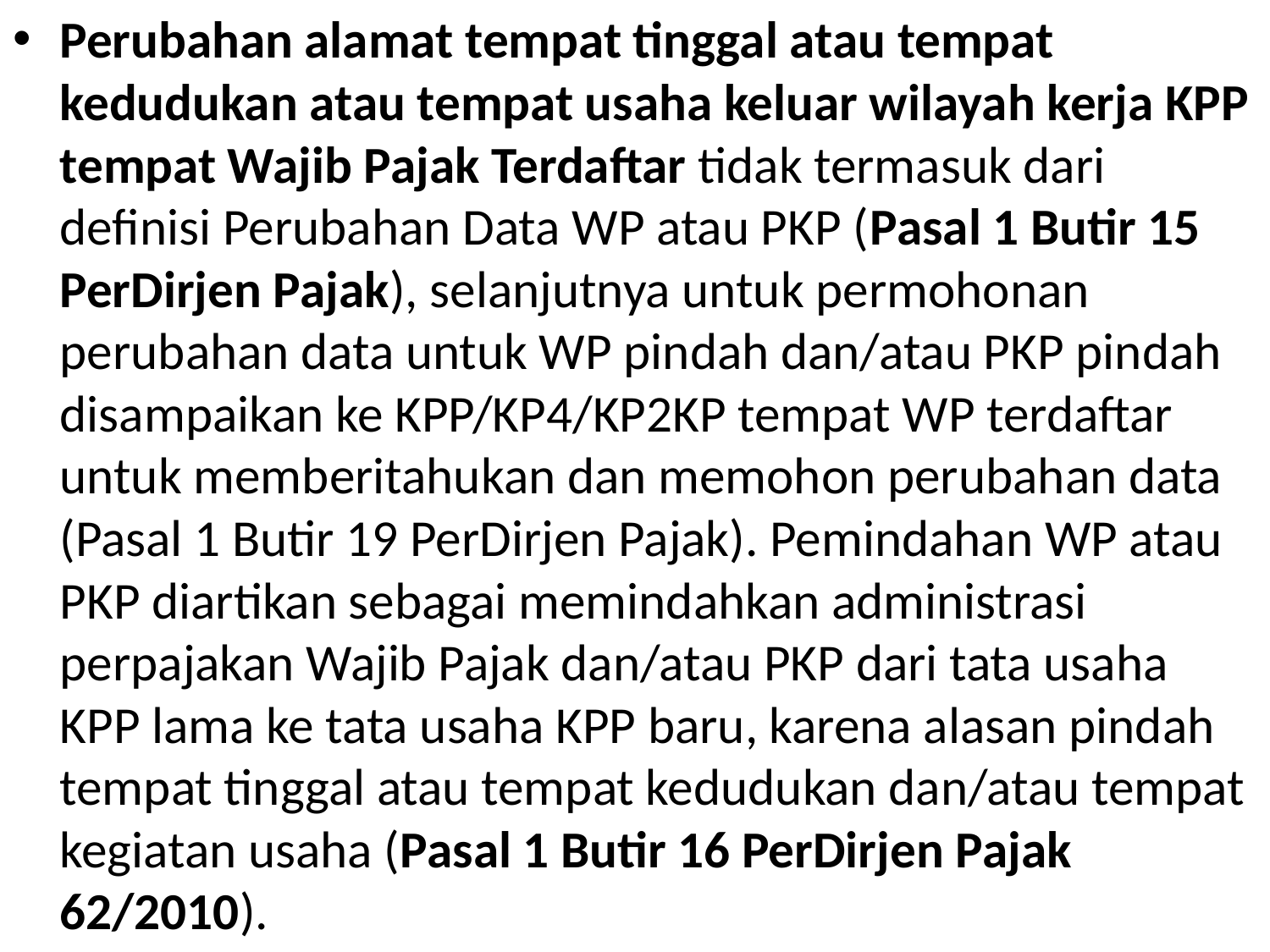

Perubahan alamat tempat tinggal atau tempat kedudukan atau tempat usaha keluar wilayah kerja KPP tempat Wajib Pajak Terdaftar tidak termasuk dari definisi Perubahan Data WP atau PKP (Pasal 1 Butir 15 PerDirjen Pajak), selanjutnya untuk permohonan perubahan data untuk WP pindah dan/atau PKP pindah disampaikan ke KPP/KP4/KP2KP tempat WP terdaftar untuk memberitahukan dan memohon perubahan data (Pasal 1 Butir 19 PerDirjen Pajak). Pemindahan WP atau PKP diartikan sebagai memindahkan administrasi perpajakan Wajib Pajak dan/atau PKP dari tata usaha KPP lama ke tata usaha KPP baru, karena alasan pindah tempat tinggal atau tempat kedudukan dan/atau tempat kegiatan usaha (Pasal 1 Butir 16 PerDirjen Pajak 62/2010).